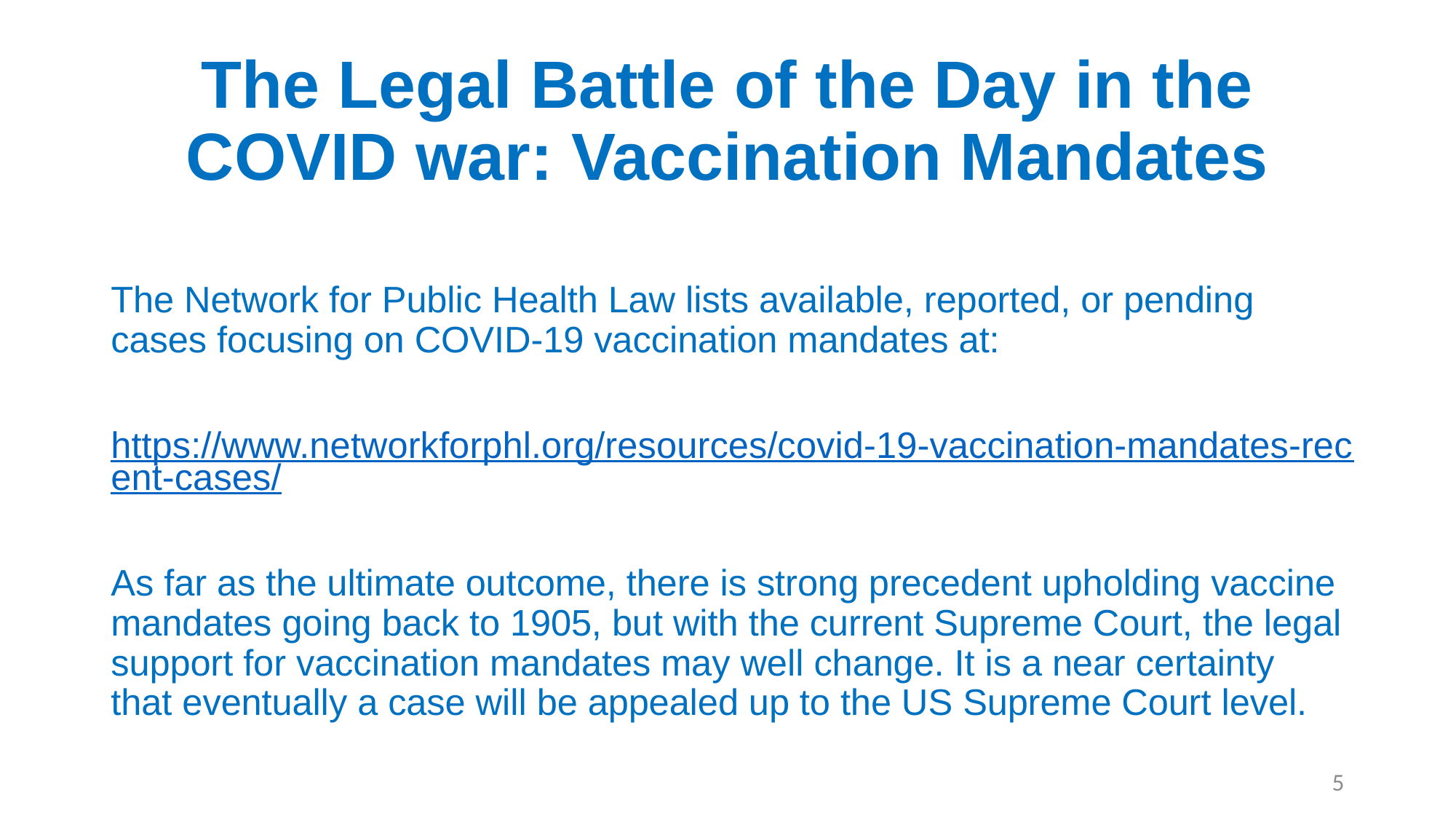

# The Legal Battle of the Day in the COVID war: Vaccination Mandates

The Network for Public Health Law lists available, reported, or pending cases focusing on COVID-19 vaccination mandates at:

https://www.networkforphl.org/resources/covid-19-vaccination-mandates-recent-cases/

As far as the ultimate outcome, there is strong precedent upholding vaccine mandates going back to 1905, but with the current Supreme Court, the legal support for vaccination mandates may well change. It is a near certainty that eventually a case will be appealed up to the US Supreme Court level.
5